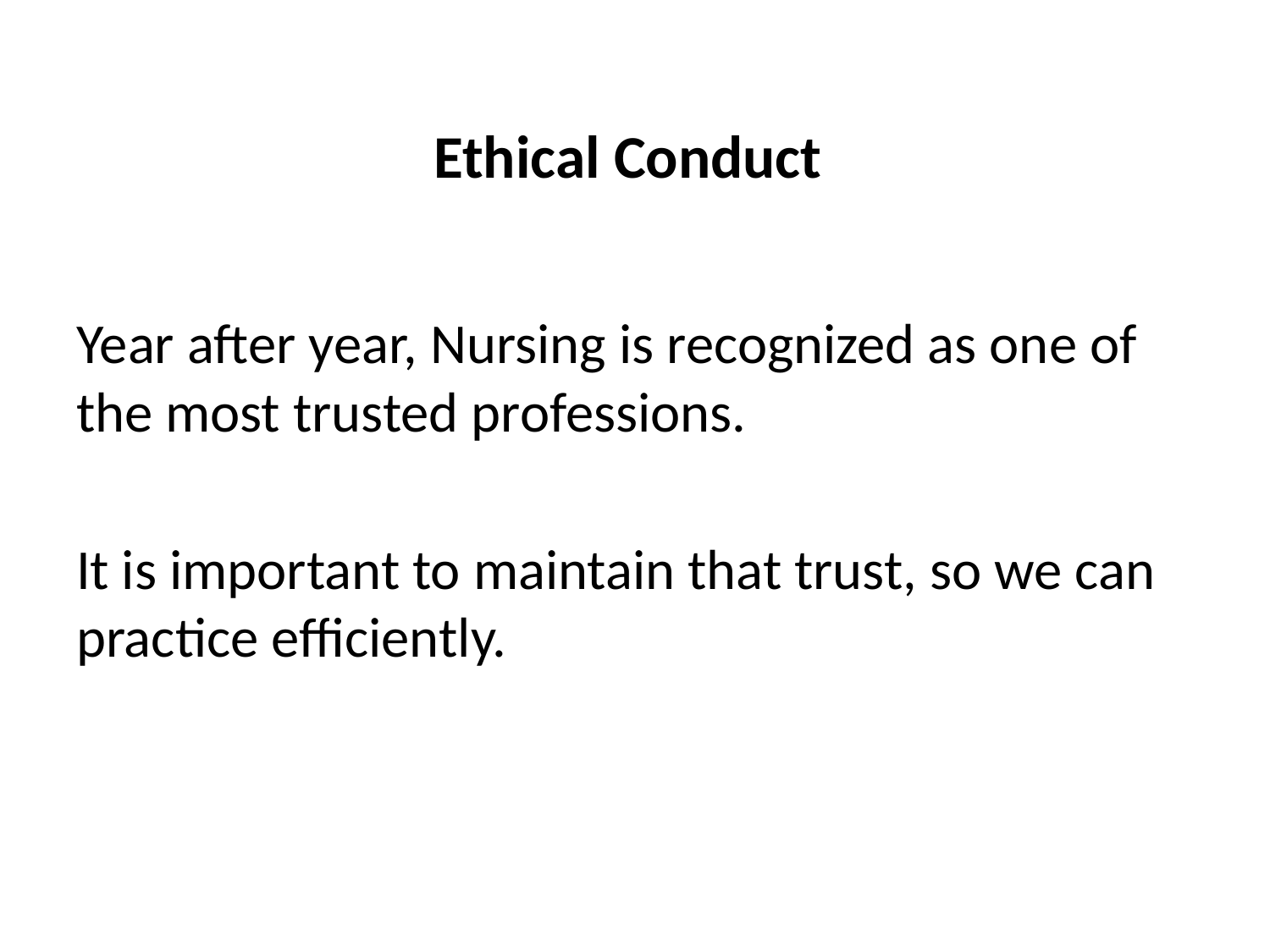

# Ethical Conduct

Year after year, Nursing is recognized as one of the most trusted professions.

It is important to maintain that trust, so we can practice efficiently.